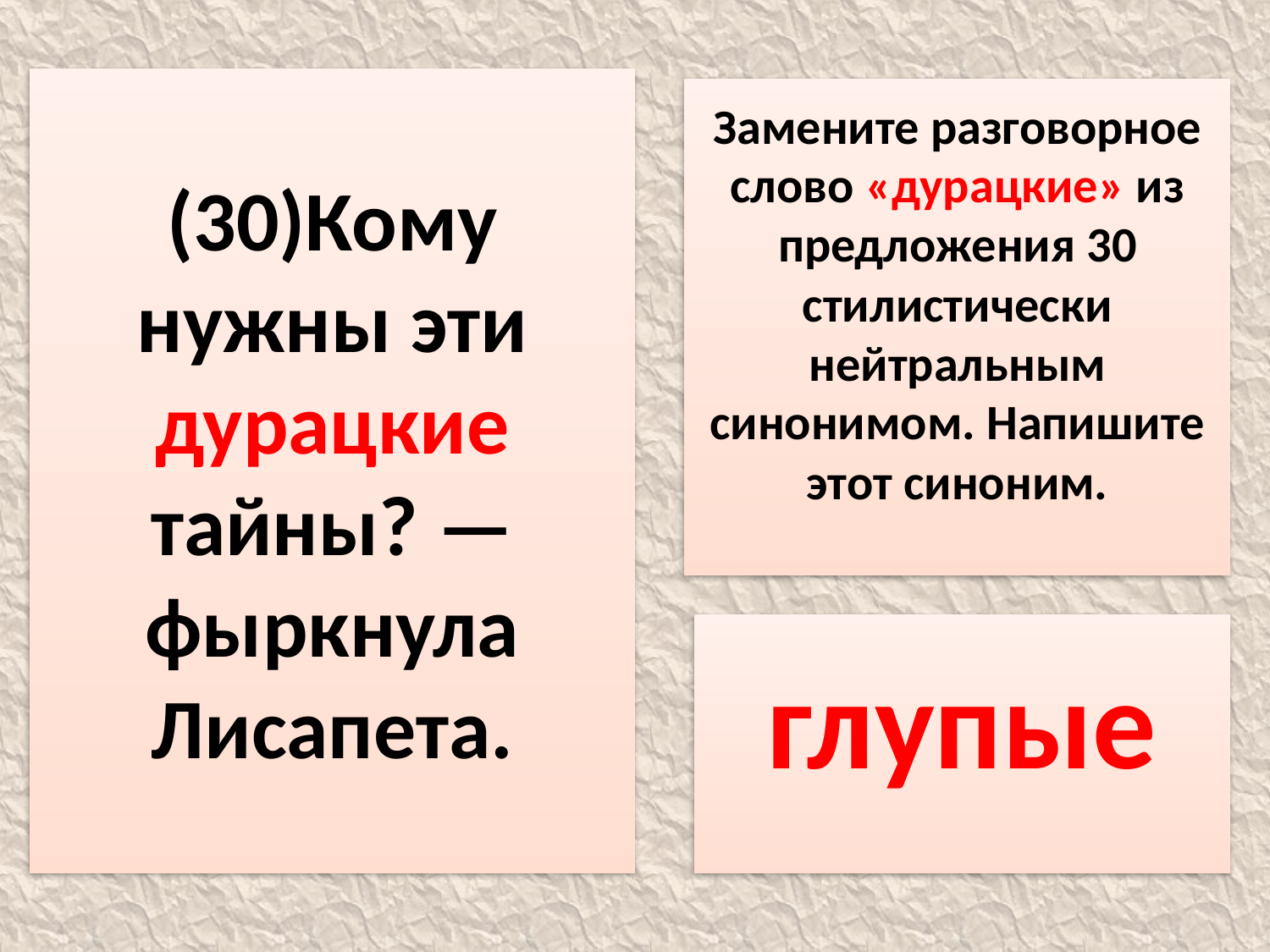

(30)Кому нужны эти дурацкие тайны? — фыркнула Лисапета.
Замените разговорное слово «дурацкие» из предложения 30 стилистически нейтральным синонимом. Напишите этот синоним.

глупые